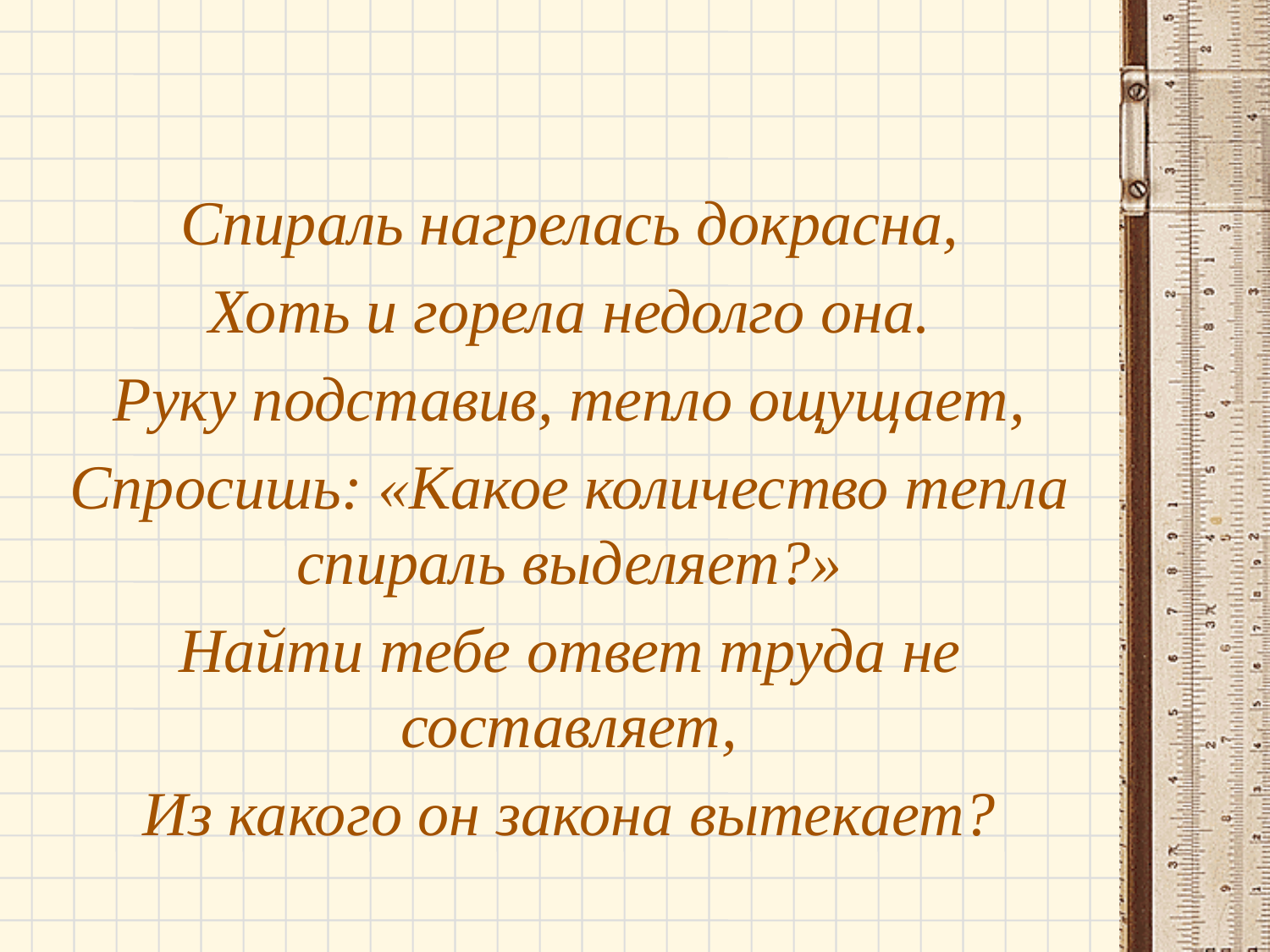

Спираль нагрелась докрасна,
Хоть и горела недолго она.
Руку подставив, тепло ощущает,
Спросишь: «Какое количество тепла спираль выделяет?»
Найти тебе ответ труда не составляет,
Из какого он закона вытекает?